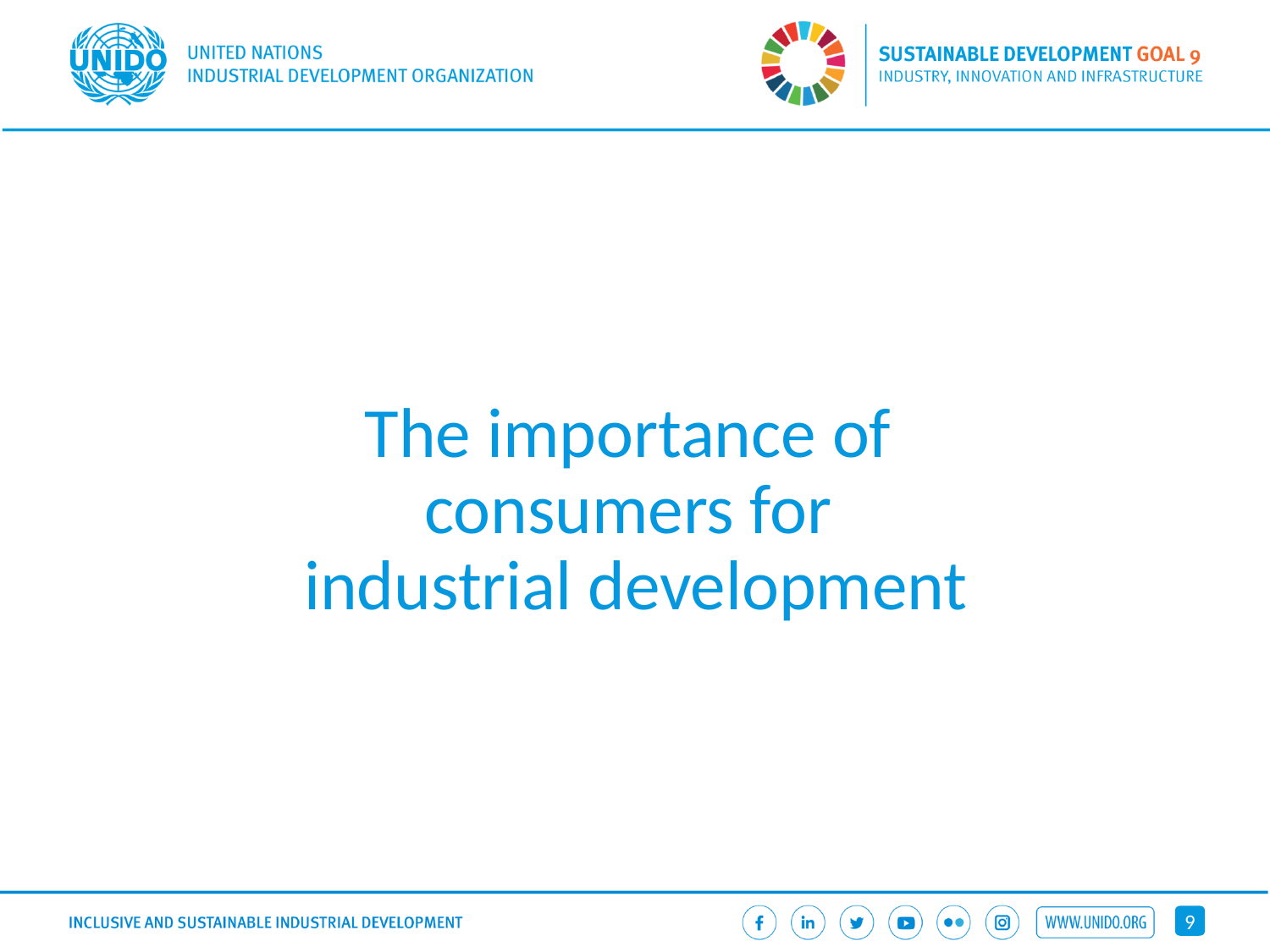

# The importance of consumers for industrial development